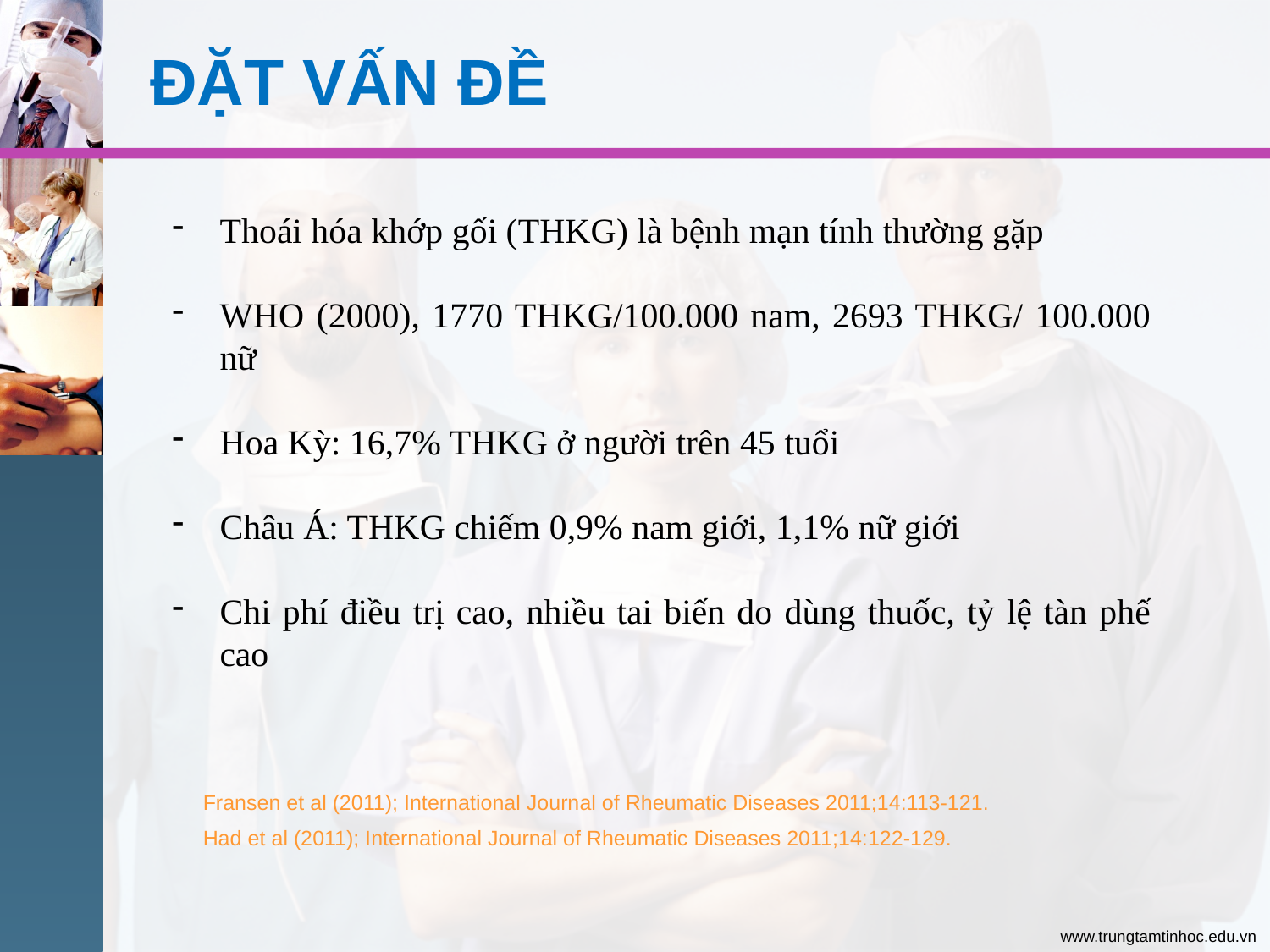

# ĐẶT VẤN ĐỀ
Thoái hóa khớp gối (THKG) là bệnh mạn tính thường gặp
WHO (2000), 1770 THKG/100.000 nam, 2693 THKG/ 100.000 nữ
Hoa Kỳ: 16,7% THKG ở người trên 45 tuổi
Châu Á: THKG chiếm 0,9% nam giới, 1,1% nữ giới
Chi phí điều trị cao, nhiều tai biến do dùng thuốc, tỷ lệ tàn phế cao

Fransen et al (2011); International Journal of Rheumatic Diseases 2011;14:113-121.
Had et al (2011); International Journal of Rheumatic Diseases 2011;14:122-129.